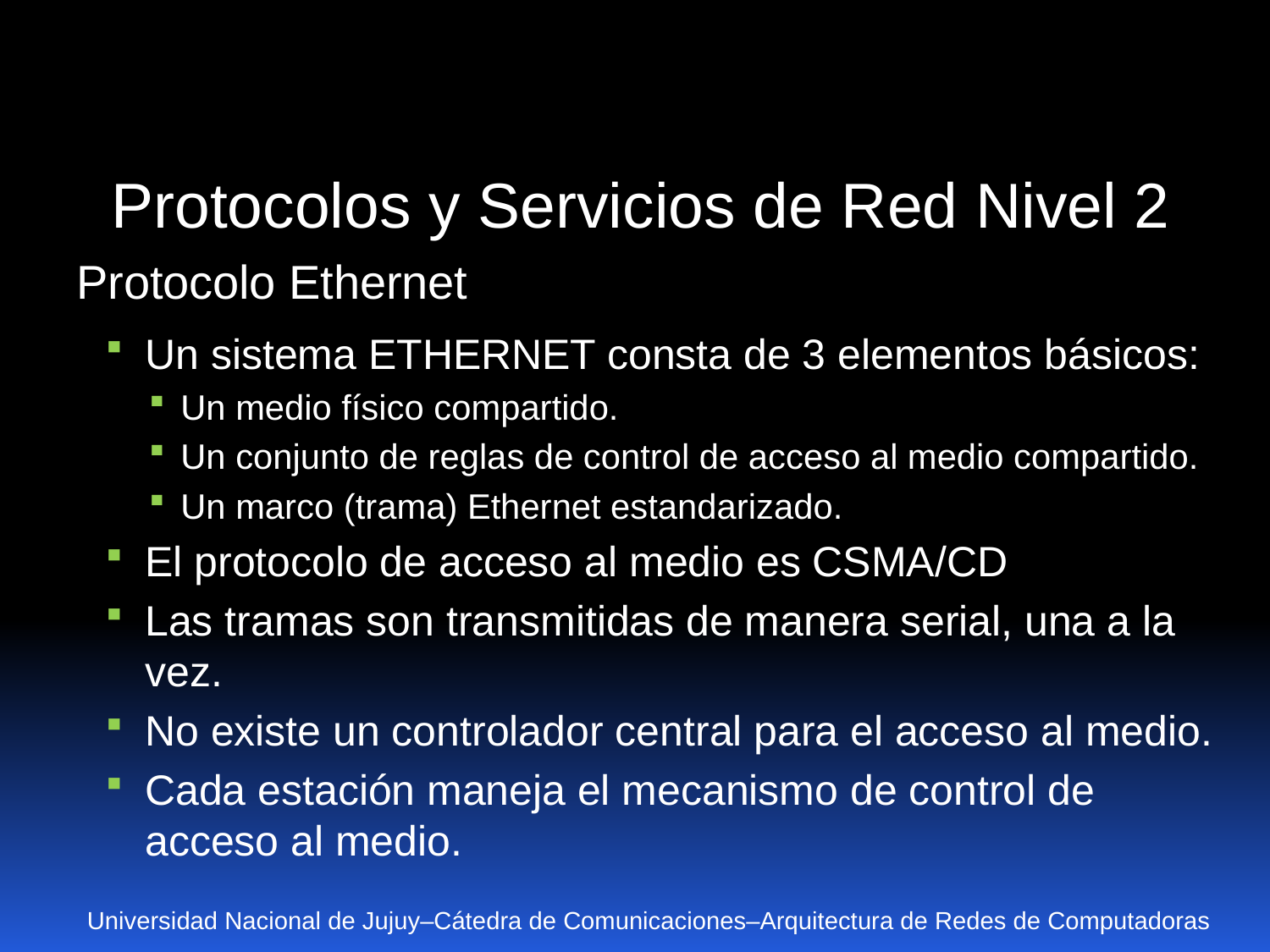

Protocolos y Servicios de Red Nivel 2
Protocolo Ethernet
Un sistema ETHERNET consta de 3 elementos básicos:
Un medio físico compartido.
Un conjunto de reglas de control de acceso al medio compartido.
Un marco (trama) Ethernet estandarizado.
El protocolo de acceso al medio es CSMA/CD
Las tramas son transmitidas de manera serial, una a la vez.
No existe un controlador central para el acceso al medio.
Cada estación maneja el mecanismo de control de acceso al medio.
Universidad Nacional de Jujuy–Cátedra de Comunicaciones–Arquitectura de Redes de Computadoras